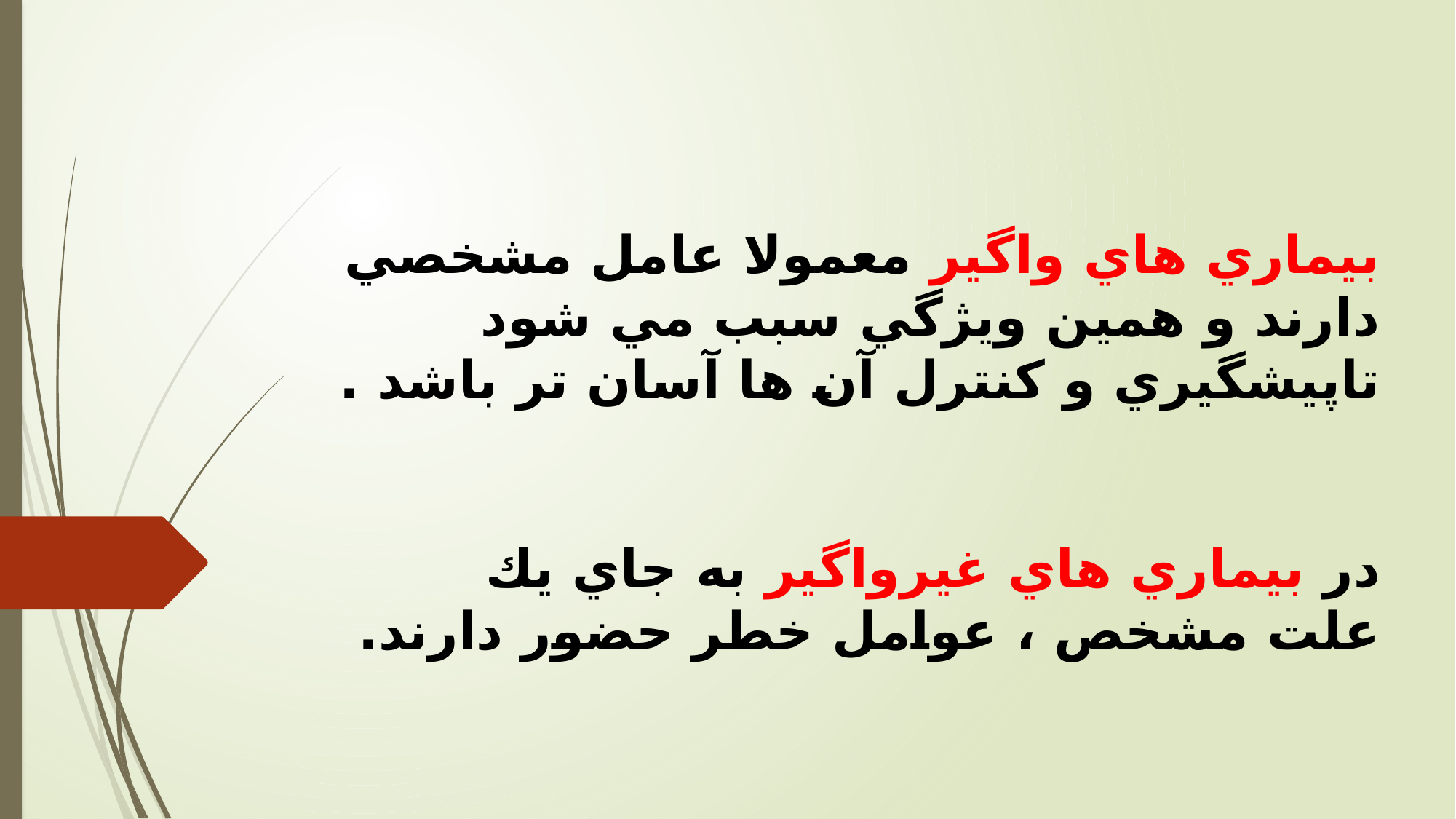

# بيماري هاي واگير معمولا عامل مشخصي دارند و همين ويژگي سبب مي شود تاپيشگيري و كنترل آن ها آسان تر باشد . در بيماري هاي غيرواگير به جاي يك علت مشخص ، عوامل خطر حضور دارند.